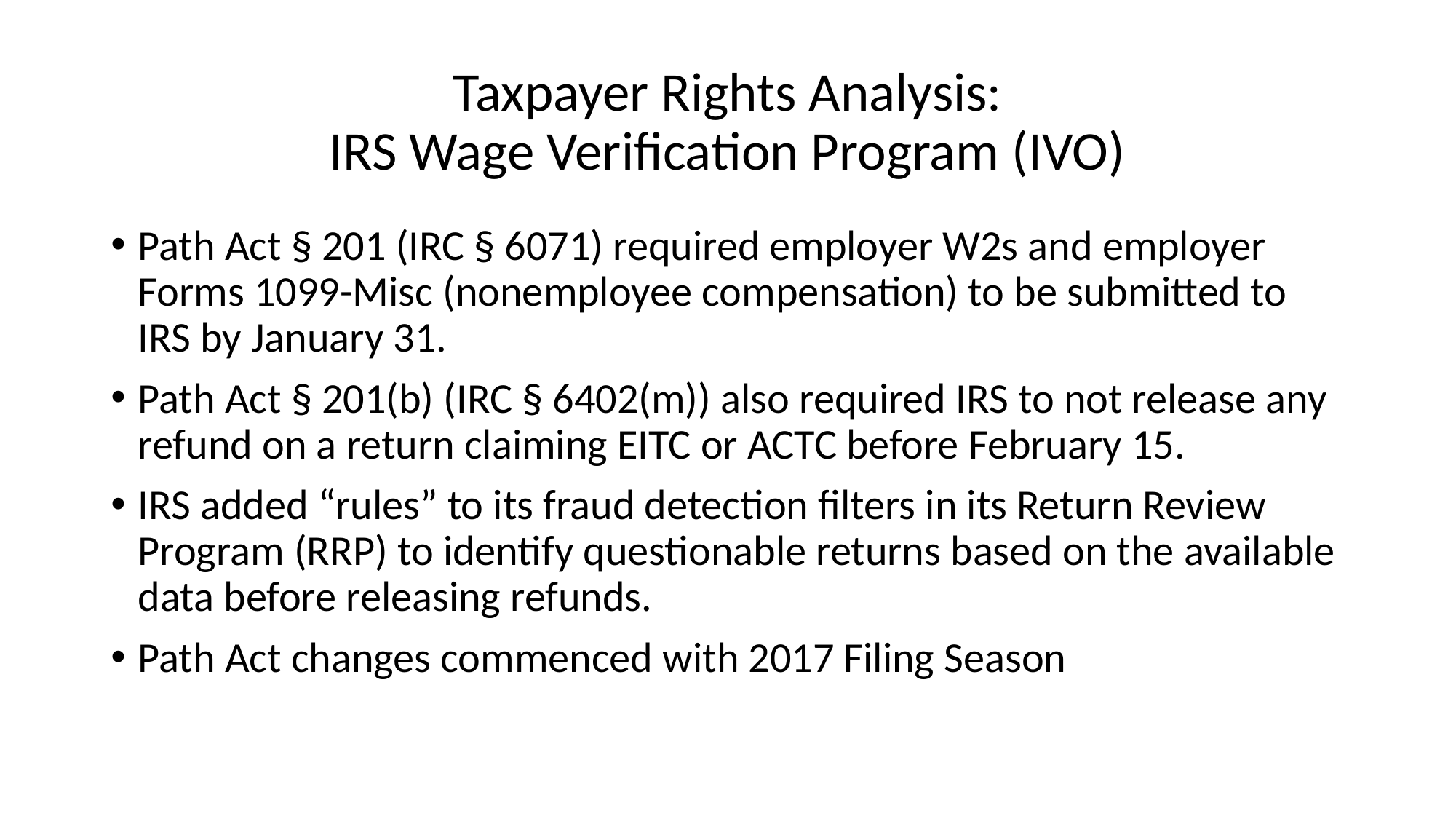

# Taxpayer Rights Analysis: IRS Wage Verification Program (IVO)
Path Act § 201 (IRC § 6071) required employer W2s and employer Forms 1099-Misc (nonemployee compensation) to be submitted to IRS by January 31.
Path Act § 201(b) (IRC § 6402(m)) also required IRS to not release any refund on a return claiming EITC or ACTC before February 15.
IRS added “rules” to its fraud detection filters in its Return Review Program (RRP) to identify questionable returns based on the available data before releasing refunds.
Path Act changes commenced with 2017 Filing Season